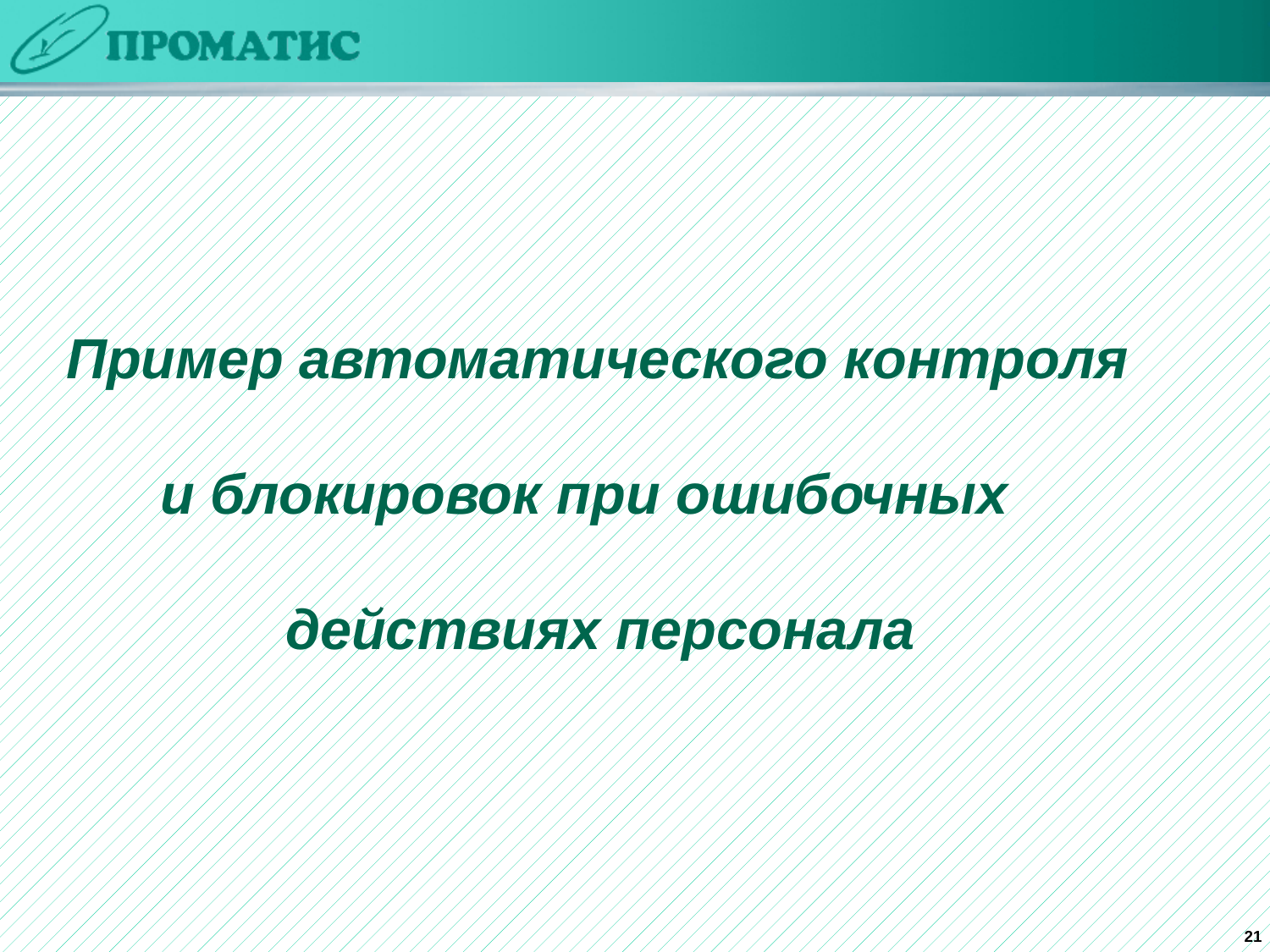

Пример автоматического контроля

       и блокировок при ошибочных

               действиях персонала